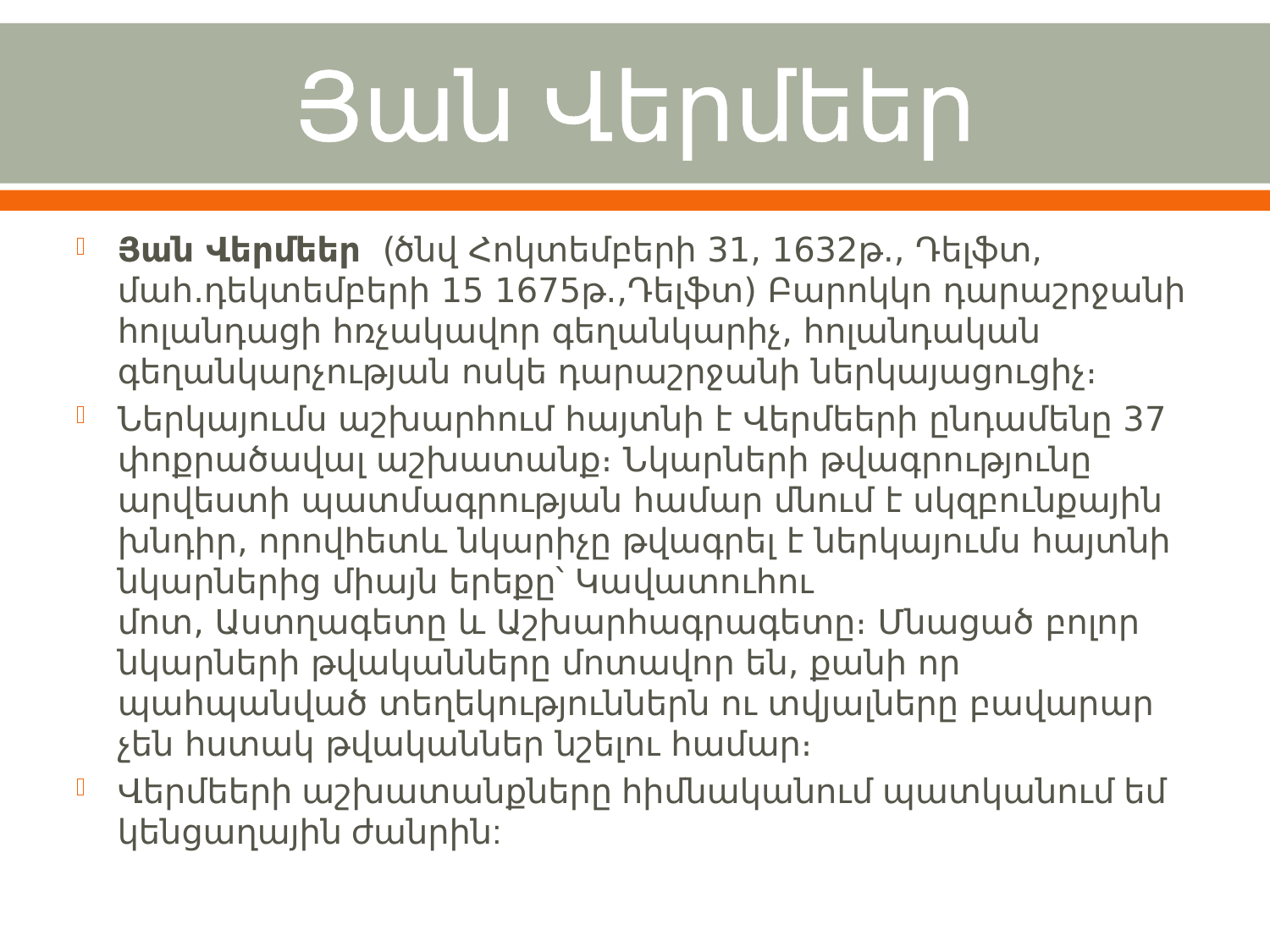

# Յան Վերմեեր
Յան Վերմեեր  (ծնվ Հոկտեմբերի 31, 1632թ., Դելֆտ, մահ.դեկտեմբերի 15 1675թ.,Դելֆտ) Բարոկկո դարաշրջանի հոլանդացի հռչակավոր գեղանկարիչ, հոլանդական գեղանկարչության ոսկե դարաշրջանի ներկայացուցիչ։
Ներկայումս աշխարհում հայտնի է Վերմեերի ընդամենը 37 փոքրածավալ աշխատանք։ Նկարների թվագրությունը արվեստի պատմագրության համար մնում է սկզբունքային խնդիր, որովհետև նկարիչը թվագրել է ներկայումս հայտնի նկարներից միայն երեքը՝ Կավատուհու մոտ, Աստղագետը և Աշխարհագրագետը։ Մնացած բոլոր նկարների թվականները մոտավոր են, քանի որ պահպանված տեղեկություններն ու տվյալները բավարար չեն հստակ թվականներ նշելու համար։
Վերմեերի աշխատանքները հիմնականում պատկանում եմ կենցաղային ժանրին: